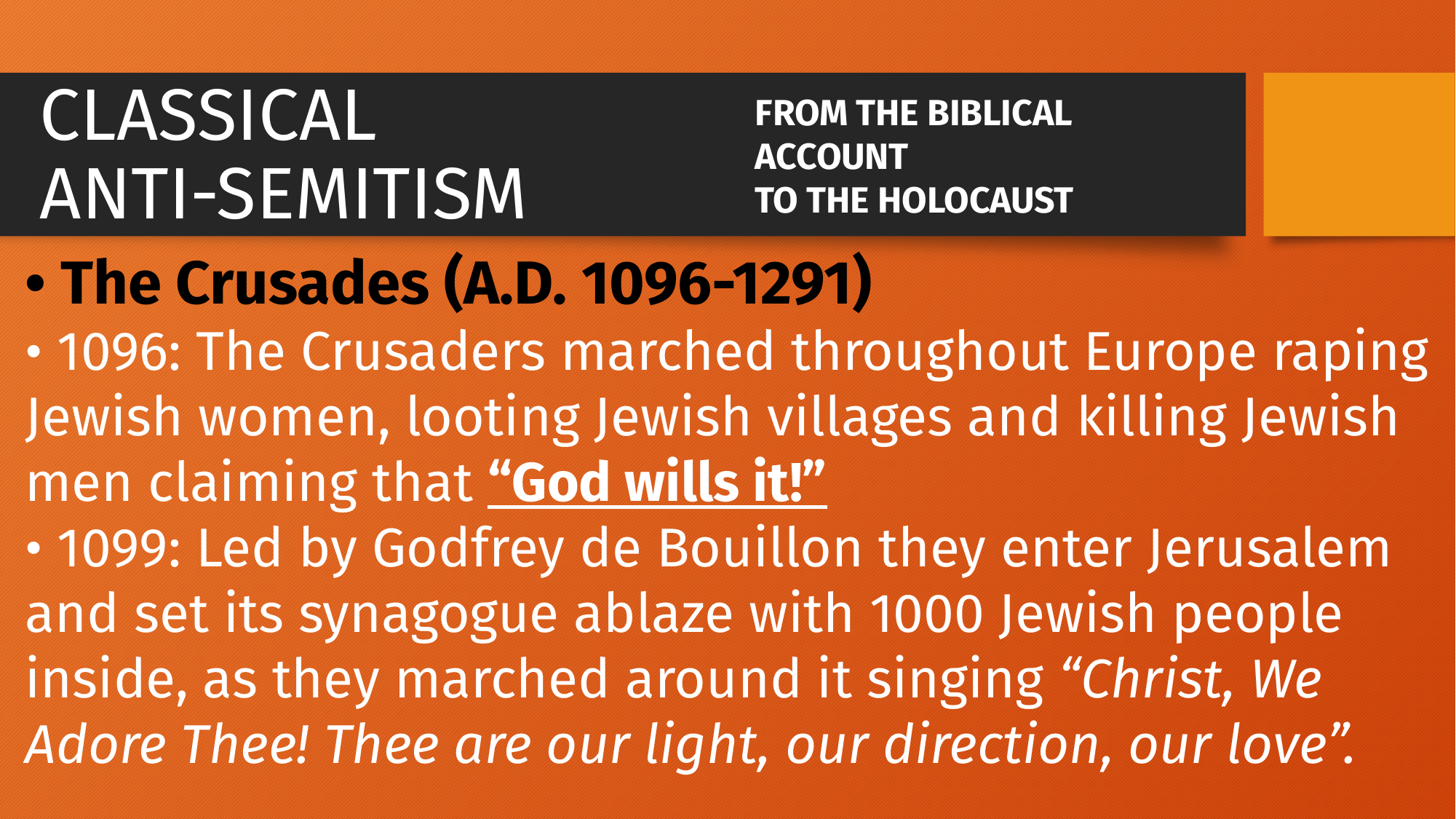

CLASSICAL
ANTI-SEMITISM
FROM THE BIBLICAL
ACCOUNT
TO THE HOLOCAUST
• The Crusades (A.D. 1096-1291)
• 1096: The Crusaders marched throughout Europe raping Jewish women, looting Jewish villages and killing Jewish men claiming that “God wills it!”
• 1099: Led by Godfrey de Bouillon they enter Jerusalem and set its synagogue ablaze with 1000 Jewish people inside, as they marched around it singing “Christ, We Adore Thee! Thee are our light, our direction, our love”.